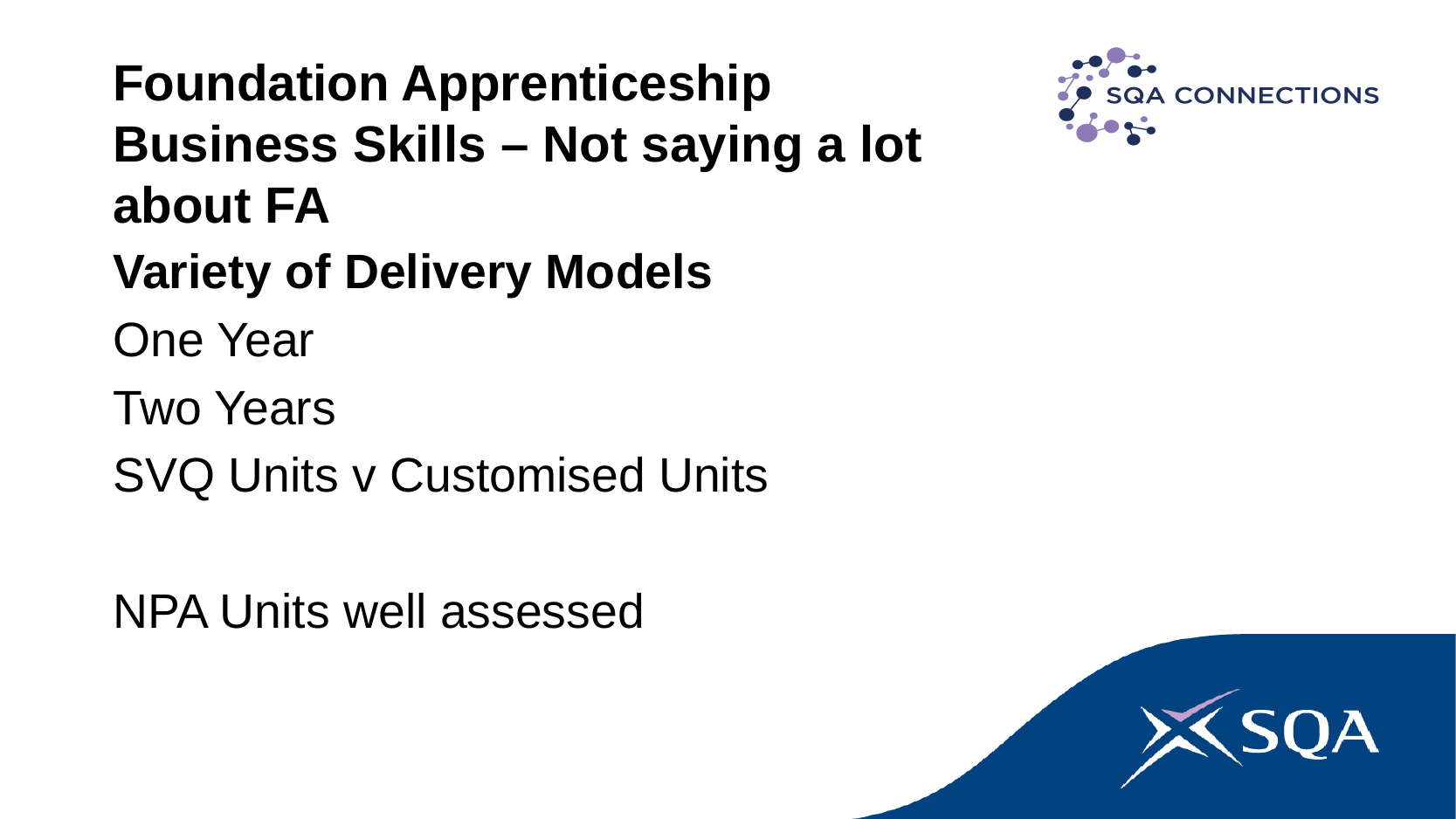

# Foundation Apprenticeship Business Skills – Not saying a lot about FA
Variety of Delivery Models
One Year
Two Years
SVQ Units v Customised Units

NPA Units well assessed